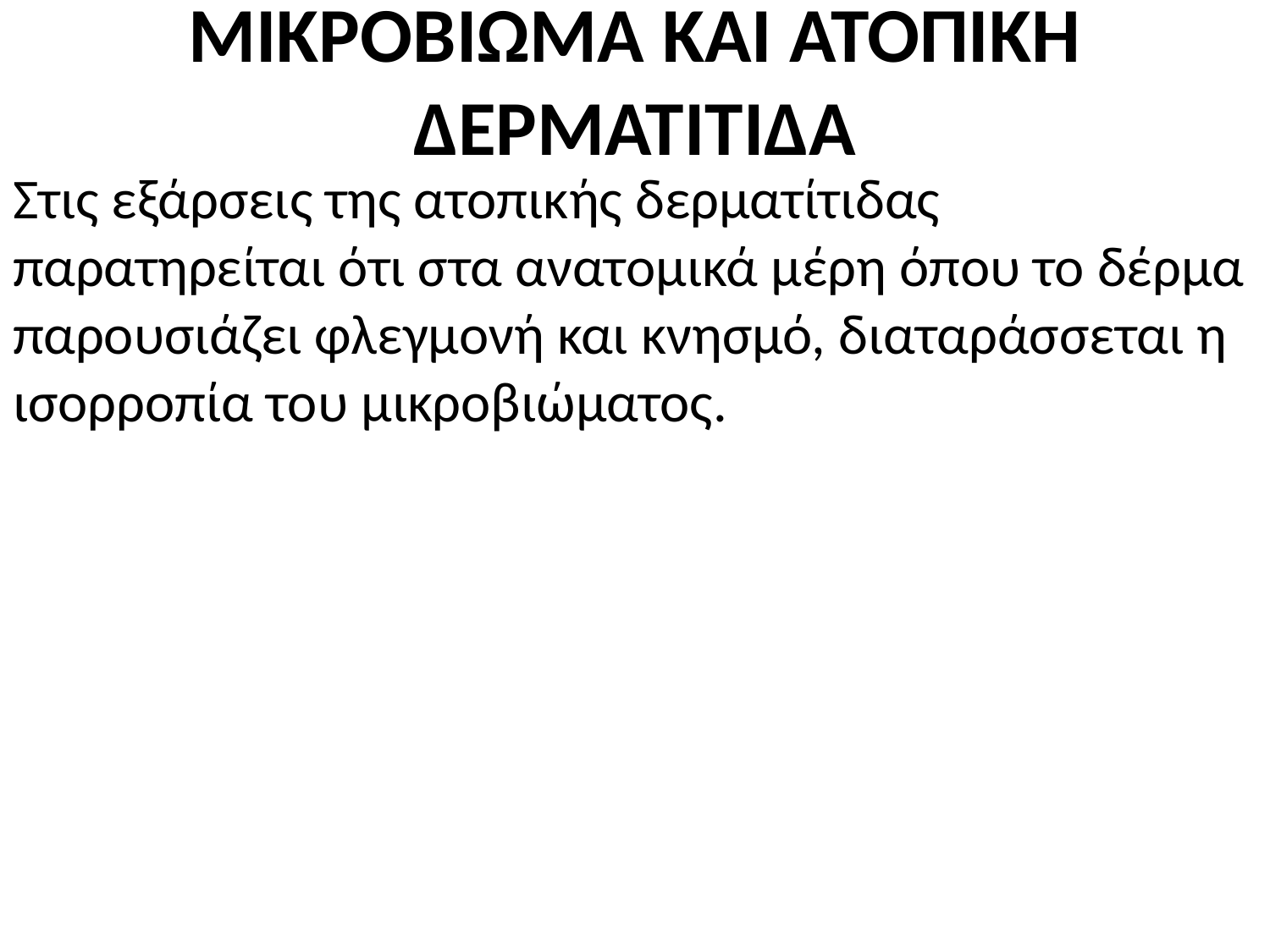

# ΜΙΚΡΟΒΙΩΜΑ ΚΑΙ ΑΤΟΠΙΚΗ ΔΕΡΜΑΤΙΤΙΔΑ
Στις εξάρσεις της ατοπικής δερματίτιδας παρατηρείται ότι στα ανατομικά μέρη όπου το δέρμα παρουσιάζει φλεγμονή και κνησμό, διαταράσσεται η ισορροπία του μικροβιώματος.